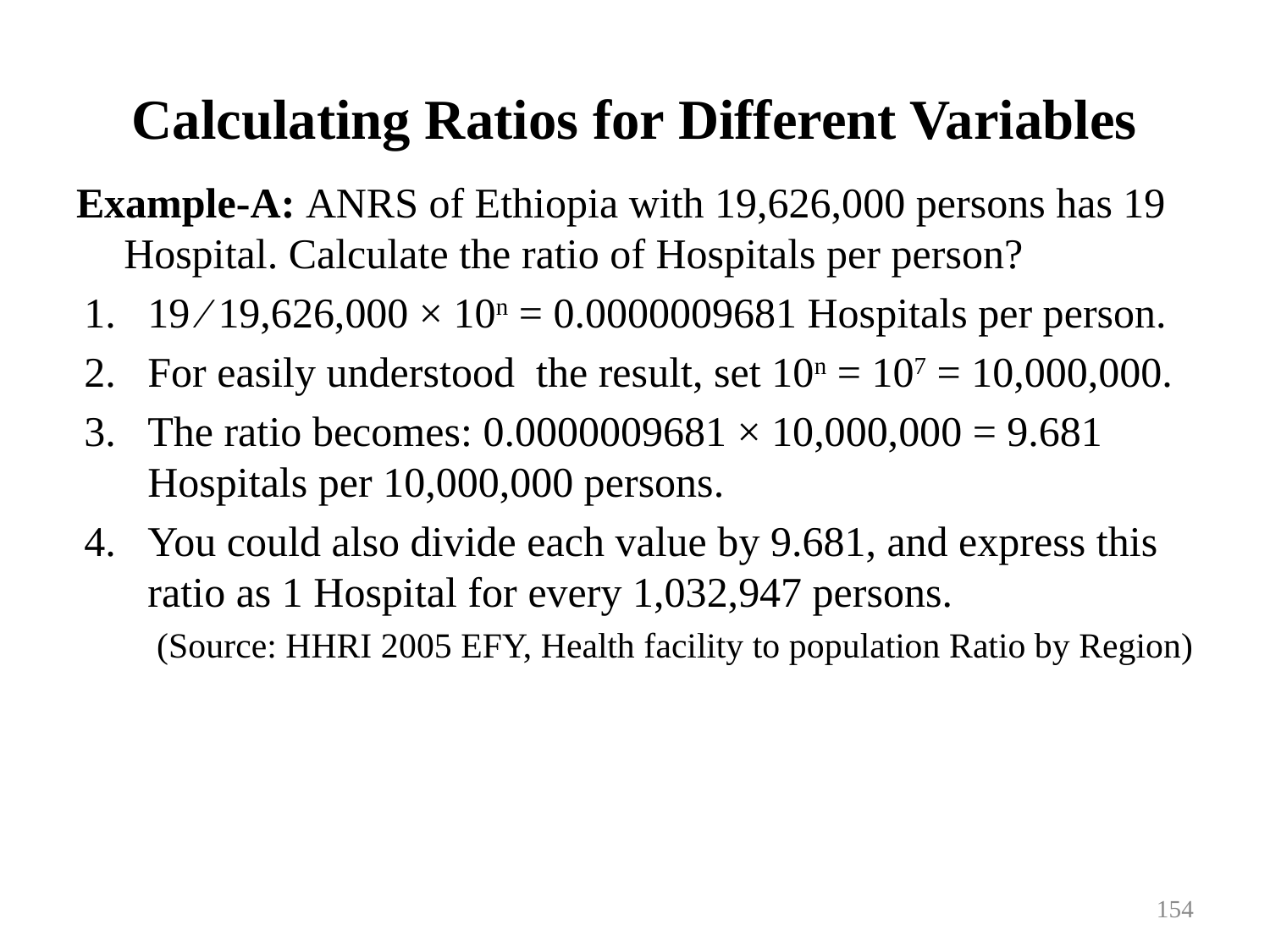

# Calculating Ratios for Different Variables
Example-A: ANRS of Ethiopia with 19,626,000 persons has 19 Hospital. Calculate the ratio of Hospitals per person?
19 ⁄ 19,626,000 × 10n = 0.0000009681 Hospitals per person.
For easily understood  the result, set 10n = 107 = 10,000,000.
The ratio becomes: 0.0000009681 × 10,000,000 = 9.681 Hospitals per 10,000,000 persons.
You could also divide each value by 9.681, and express this ratio as 1 Hospital for every 1,032,947 persons.
(Source: HHRI 2005 EFY, Health facility to population Ratio by Region)
154